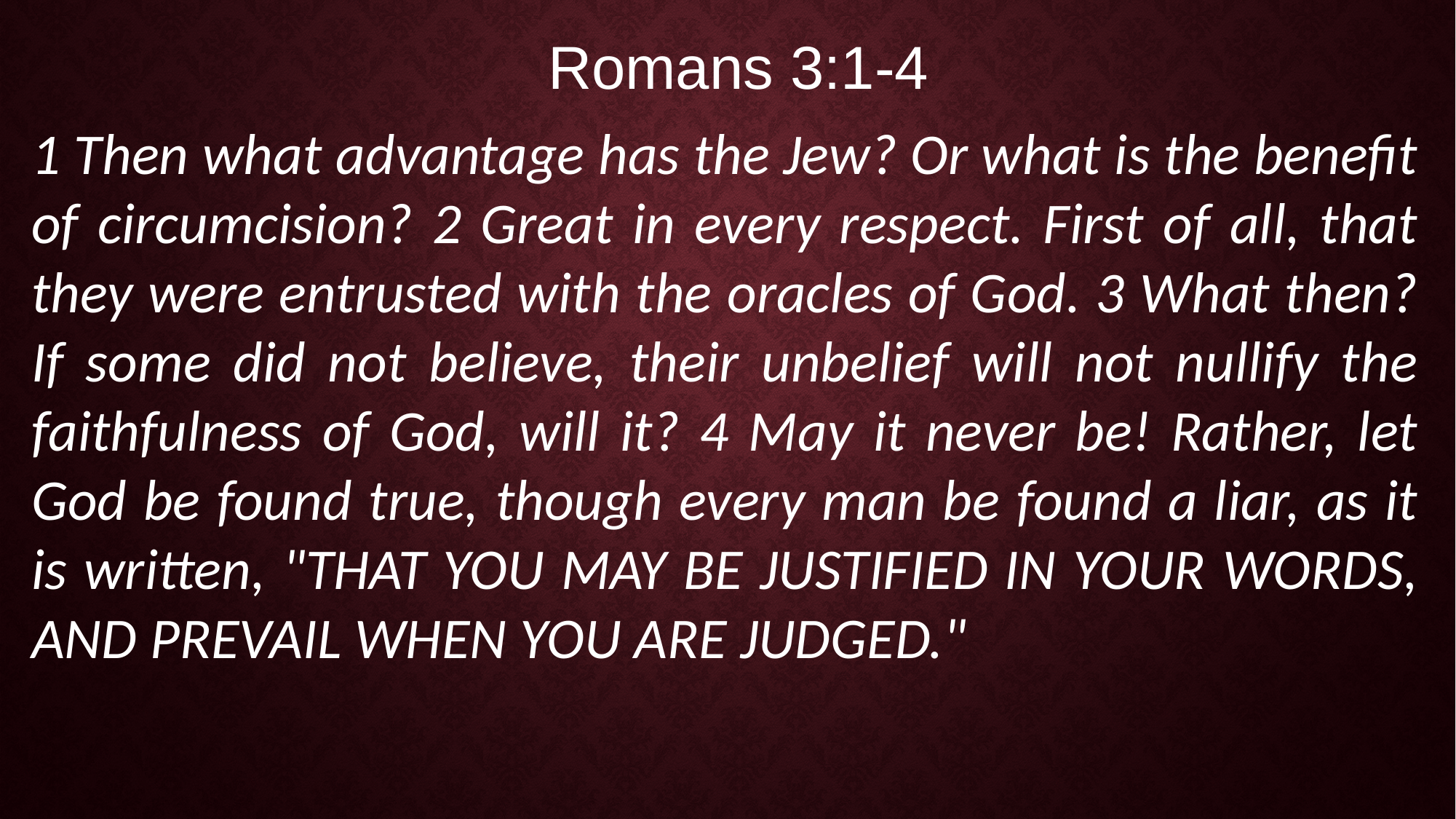

Romans 3:1-4
1 Then what advantage has the Jew? Or what is the benefit of circumcision? 2 Great in every respect. First of all, that they were entrusted with the oracles of God. 3 What then? If some did not believe, their unbelief will not nullify the faithfulness of God, will it? 4 May it never be! Rather, let God be found true, though every man be found a liar, as it is written, "THAT YOU MAY BE JUSTIFIED IN YOUR WORDS, AND PREVAIL WHEN YOU ARE JUDGED."